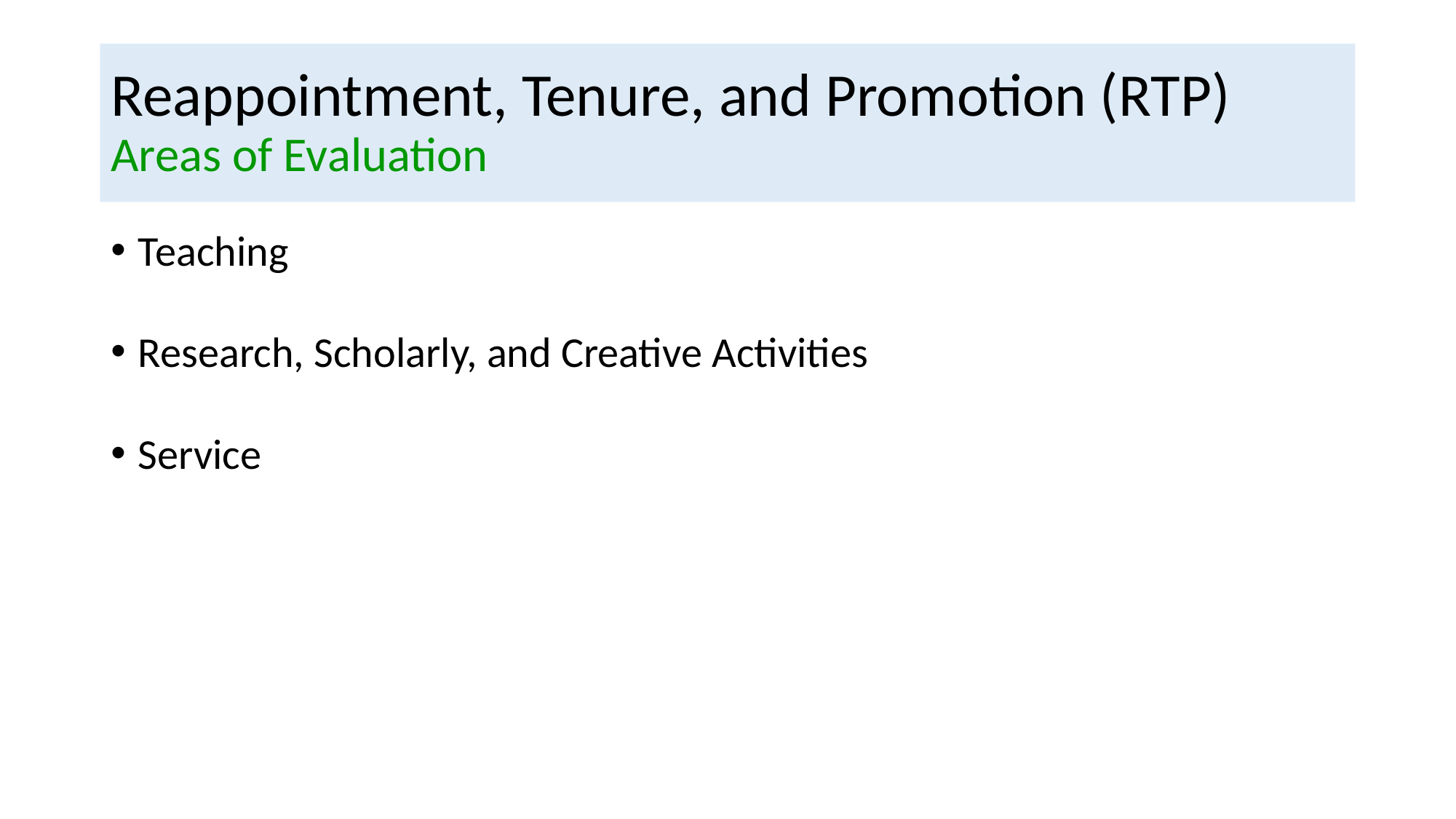

# Reappointment, Tenure, and Promotion (RTP) Areas of Evaluation
Teaching

Research, Scholarly, and Creative Activities

Service